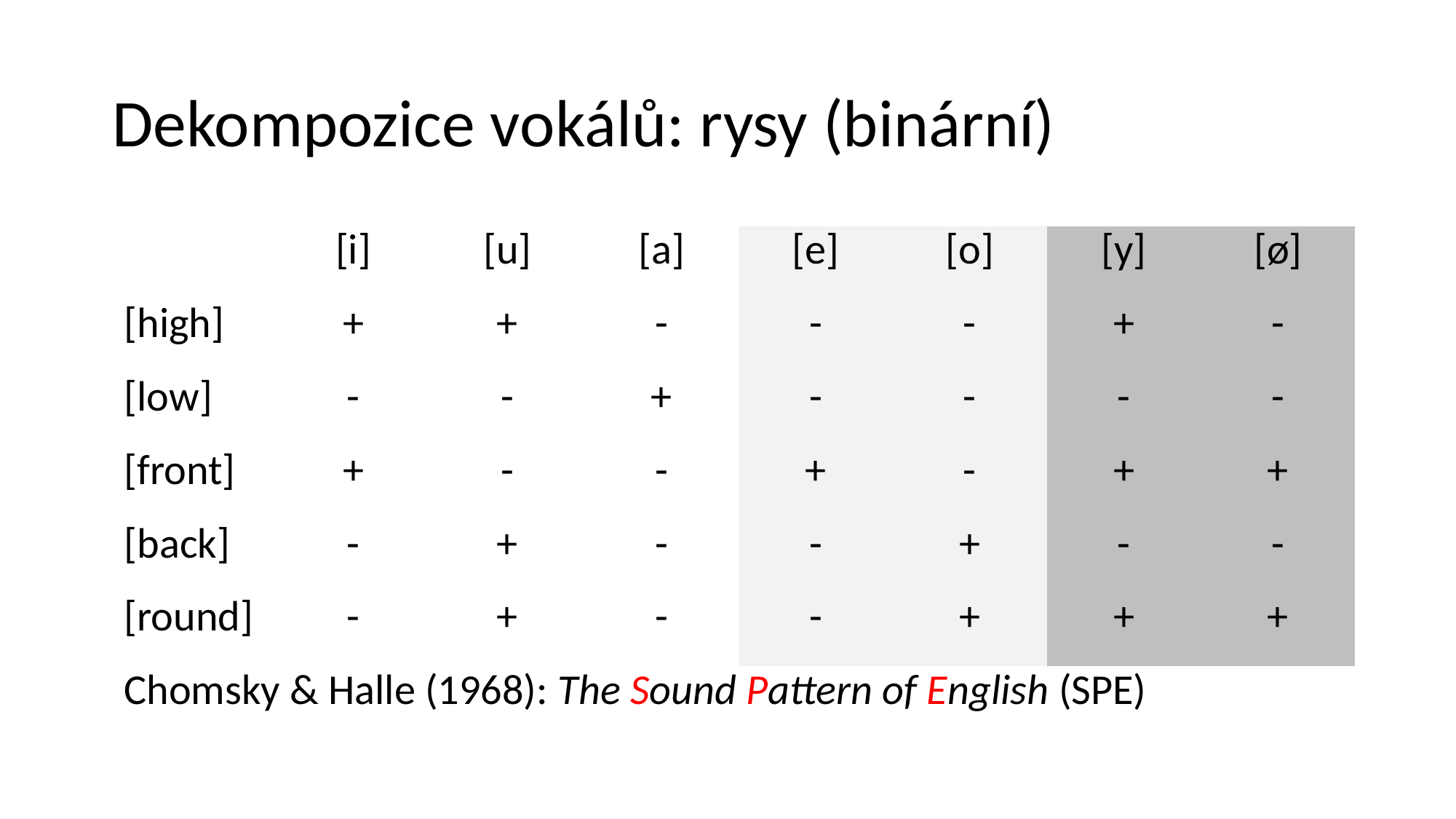

# Dekompozice vokálů: rysy (binární)

|  | [i] | [u] | [a] | [e] | [o] | [y] | [ø] |
| --- | --- | --- | --- | --- | --- | --- | --- |
| [high] | + | + | - | - | - | + | - |
| [low] | - | - | + | - | - | - | - |
| [front] | + | - | - | + | - | + | + |
| [back] | - | + | - | - | + | - | - |
| [round] | - | + | - | - | + | + | + |
| Chomsky & Halle (1968): The Sound Pattern of English (SPE) |  |  |  |  |  |  |  |